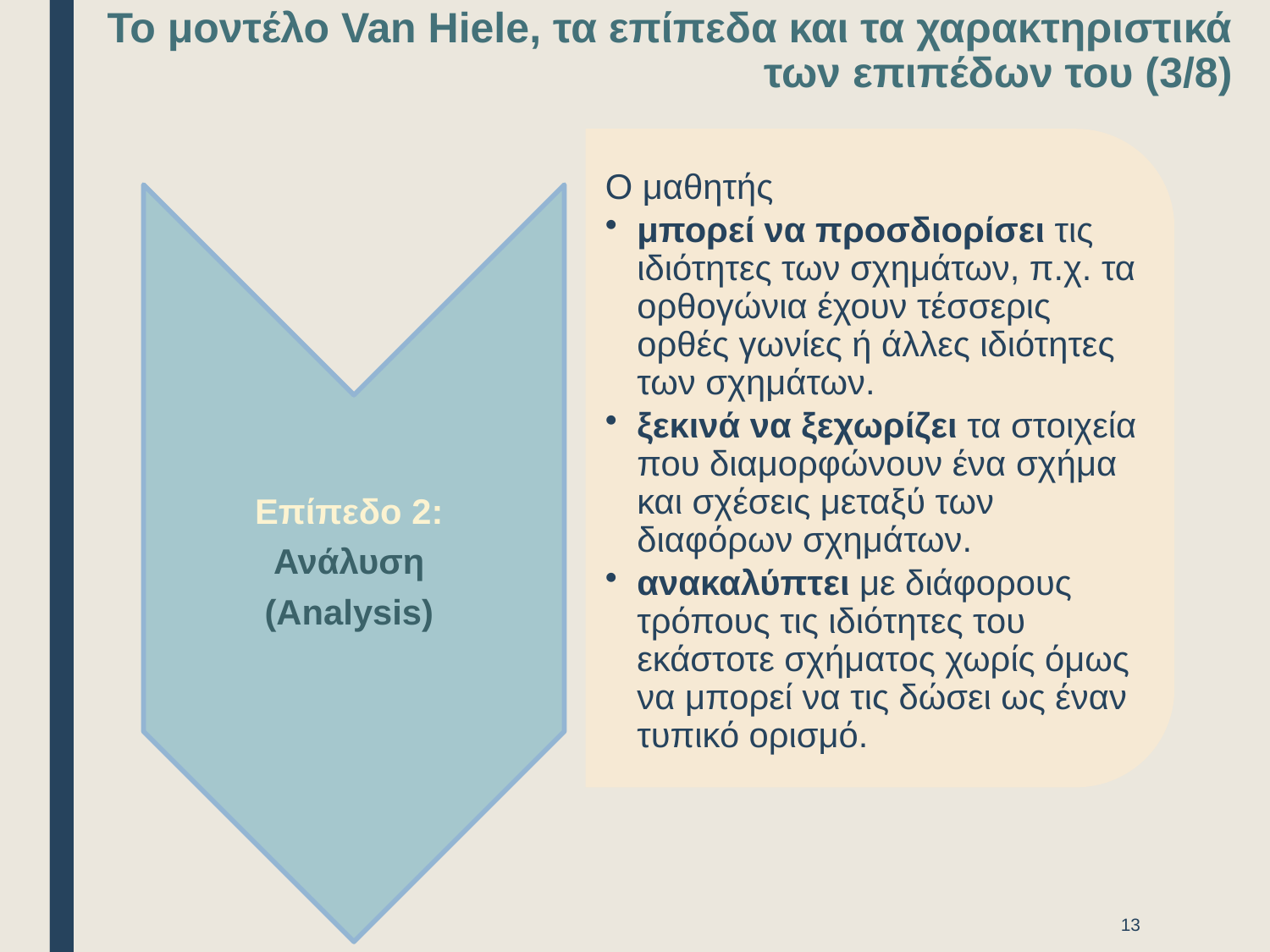

# Το μοντέλο Van Hiele, τα επίπεδα και τα χαρακτηριστικά των επιπέδων του (3/8)
Επίπεδο 2:
Ανάλυση
(Analysis)

Ο μαθητής
μπορεί να προσδιορίσει τις ιδιότητες των σχημάτων, π.χ. τα ορθογώνια έχουν τέσσερις ορθές γωνίες ή άλλες ιδιότητες των σχημάτων.
ξεκινά να ξεχωρίζει τα στοιχεία που διαμορφώνουν ένα σχήμα και σχέσεις μεταξύ των διαφόρων σχημάτων.
ανακαλύπτει με διάφορους τρόπους τις ιδιότητες του εκάστοτε σχήματος χωρίς όμως να μπορεί να τις δώσει ως έναν τυπικό ορισμό.

13